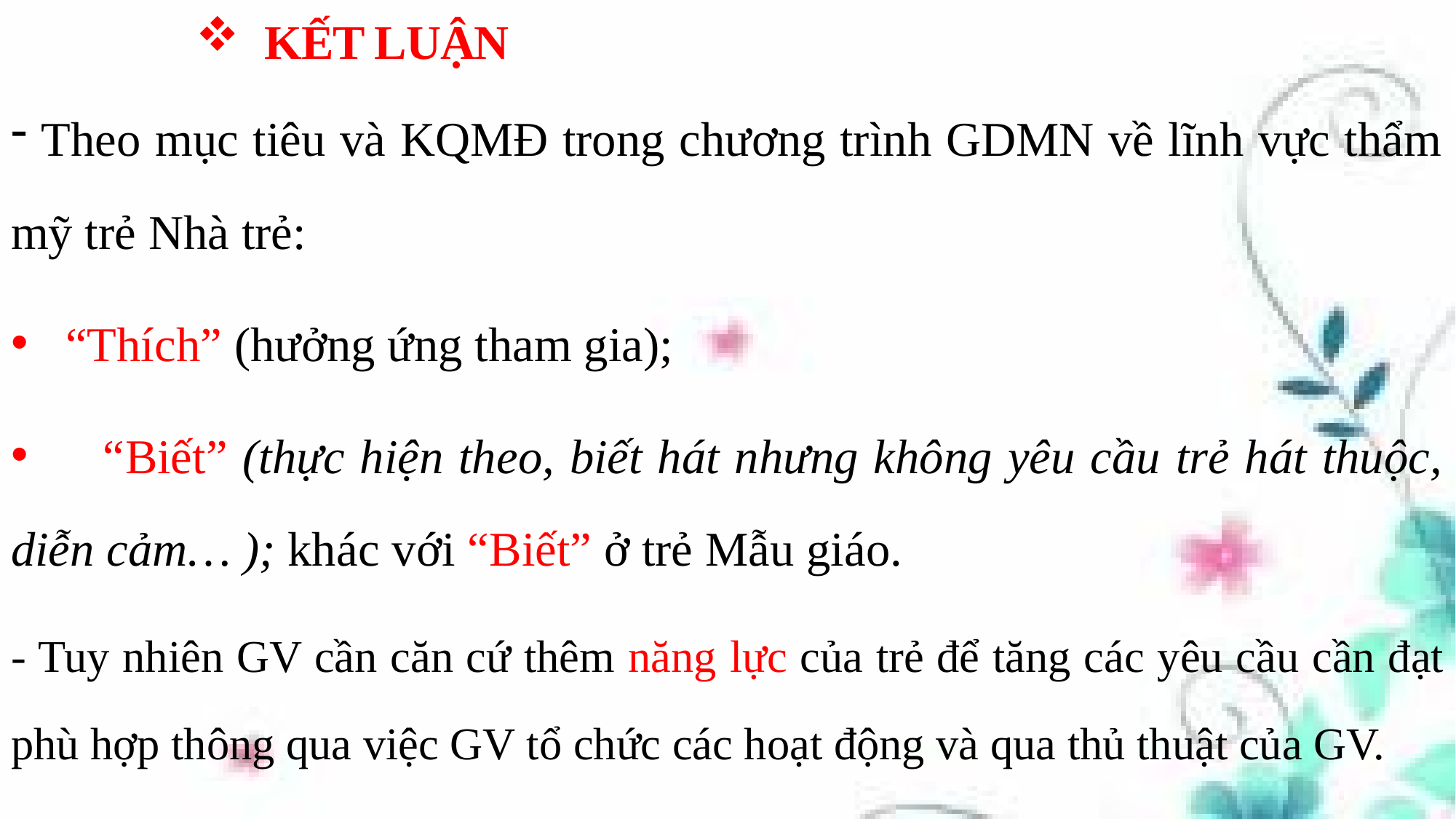

# KẾT LUẬN
 Theo mục tiêu và KQMĐ trong chương trình GDMN về lĩnh vực thẩm mỹ trẻ Nhà trẻ:
“Thích” (hưởng ứng tham gia);
     “Biết” (thực hiện theo, biết hát nhưng không yêu cầu trẻ hát thuộc, diễn cảm… ); khác với “Biết” ở trẻ Mẫu giáo.
- Tuy nhiên GV cần căn cứ thêm năng lực của trẻ để tăng các yêu cầu cần đạt phù hợp thông qua việc GV tổ chức các hoạt động và qua thủ thuật của GV.